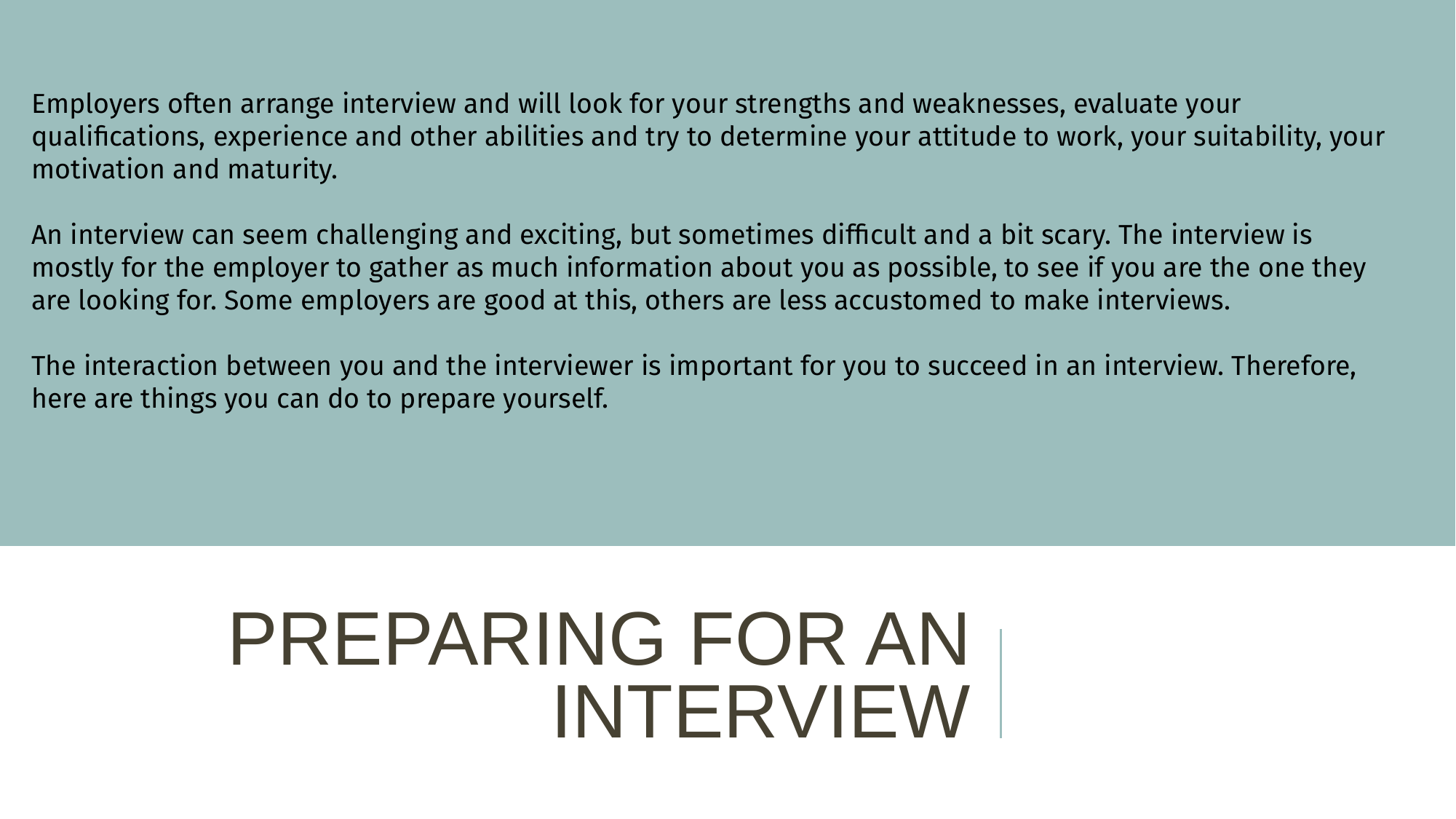

Employers often arrange interview and will look for your strengths and weaknesses, evaluate your qualifications, experience and other abilities and try to determine your attitude to work, your suitability, your motivation and maturity.

An interview can seem challenging and exciting, but sometimes difficult and a bit scary. The interview is mostly for the employer to gather as much information about you as possible, to see if you are the one they are looking for. Some employers are good at this, others are less accustomed to make interviews.

The interaction between you and the interviewer is important for you to succeed in an interview. Therefore, here are things you can do to prepare yourself.
# PREPARING FOR AN INTERVIEW